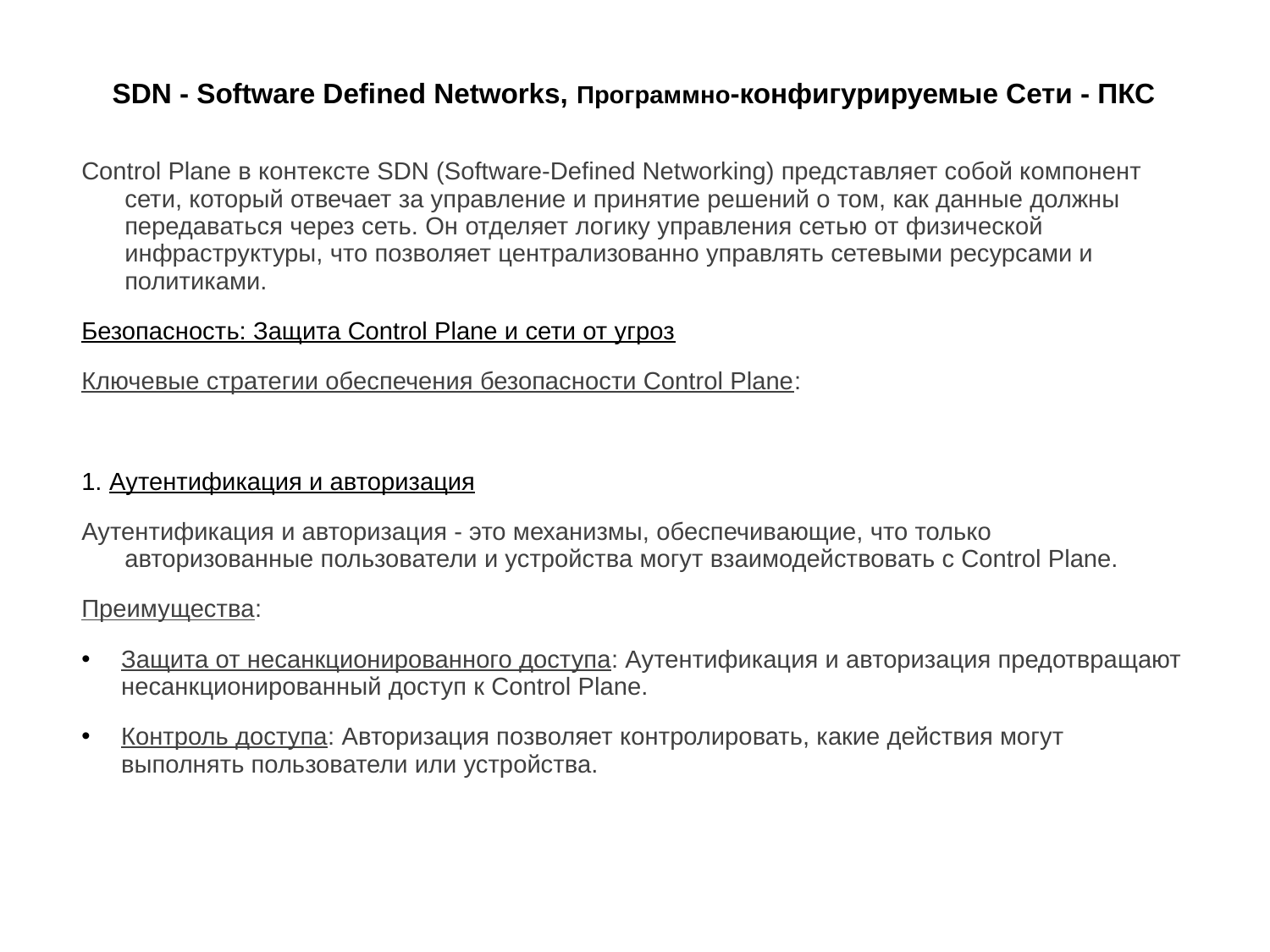

# SDN - Software Defined Networks, Программно-конфигурируемые Сети - ПКС

Control Plane в контексте SDN (Software-Defined Networking) представляет собой компонент сети, который отвечает за управление и принятие решений о том, как данные должны передаваться через сеть. Он отделяет логику управления сетью от физической инфраструктуры, что позволяет централизованно управлять сетевыми ресурсами и политиками.
Безопасность: Защита Control Plane и сети от угроз
Ключевые стратегии обеспечения безопасности Control Plane:

1. Аутентификация и авторизация
Аутентификация и авторизация - это механизмы, обеспечивающие, что только авторизованные пользователи и устройства могут взаимодействовать с Control Plane.
Преимущества:
Защита от несанкционированного доступа: Аутентификация и авторизация предотвращают несанкционированный доступ к Control Plane.
Контроль доступа: Авторизация позволяет контролировать, какие действия могут выполнять пользователи или устройства.